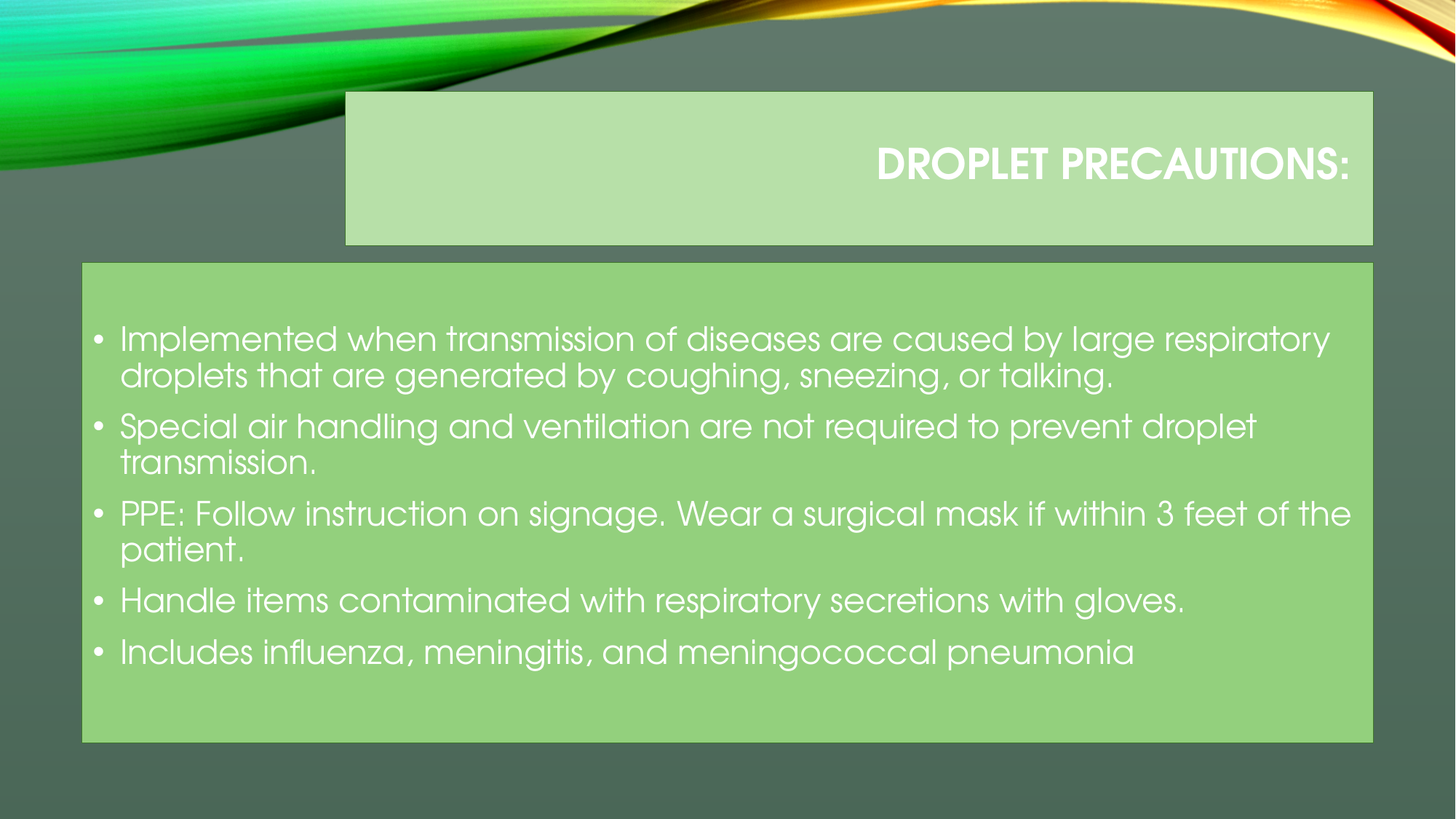

# Droplet Precautions:

Implemented when transmission of diseases are caused by large respiratory droplets that are generated by coughing, sneezing, or talking.
Special air handling and ventilation are not required to prevent droplet  transmission.
PPE: Follow instruction on signage. Wear a surgical mask if within 3 feet of the patient.
Handle items contaminated with respiratory secretions with gloves.
Includes influenza, meningitis, and meningococcal pneumonia